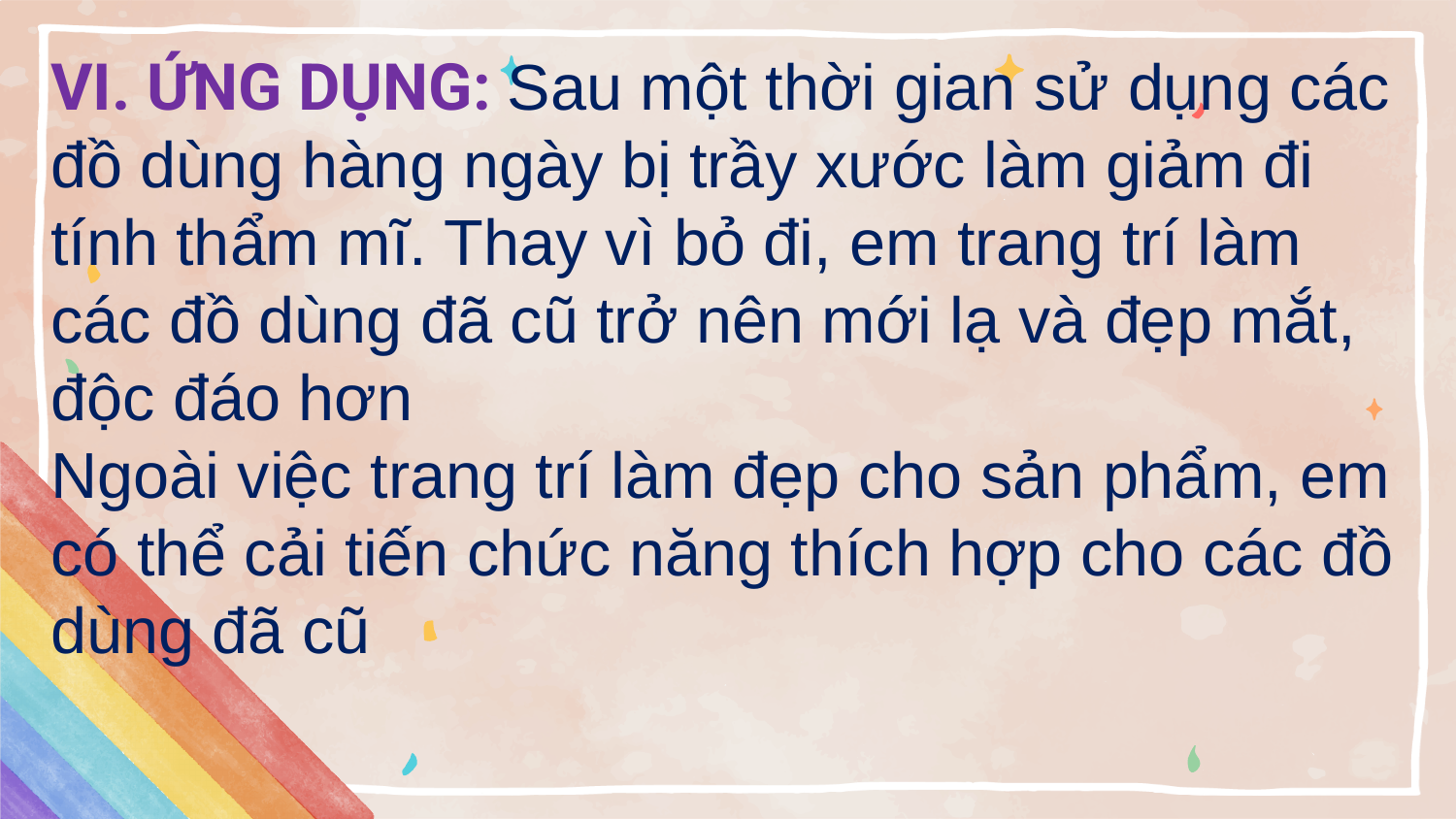

VI. ỨNG DỤNG: Sau một thời gian sử dụng các đồ dùng hàng ngày bị trầy xước làm giảm đi tính thẩm mĩ. Thay vì bỏ đi, em trang trí làm các đồ dùng đã cũ trở nên mới lạ và đẹp mắt, độc đáo hơn
Ngoài việc trang trí làm đẹp cho sản phẩm, em có thể cải tiến chức năng thích hợp cho các đồ dùng đã cũ

#